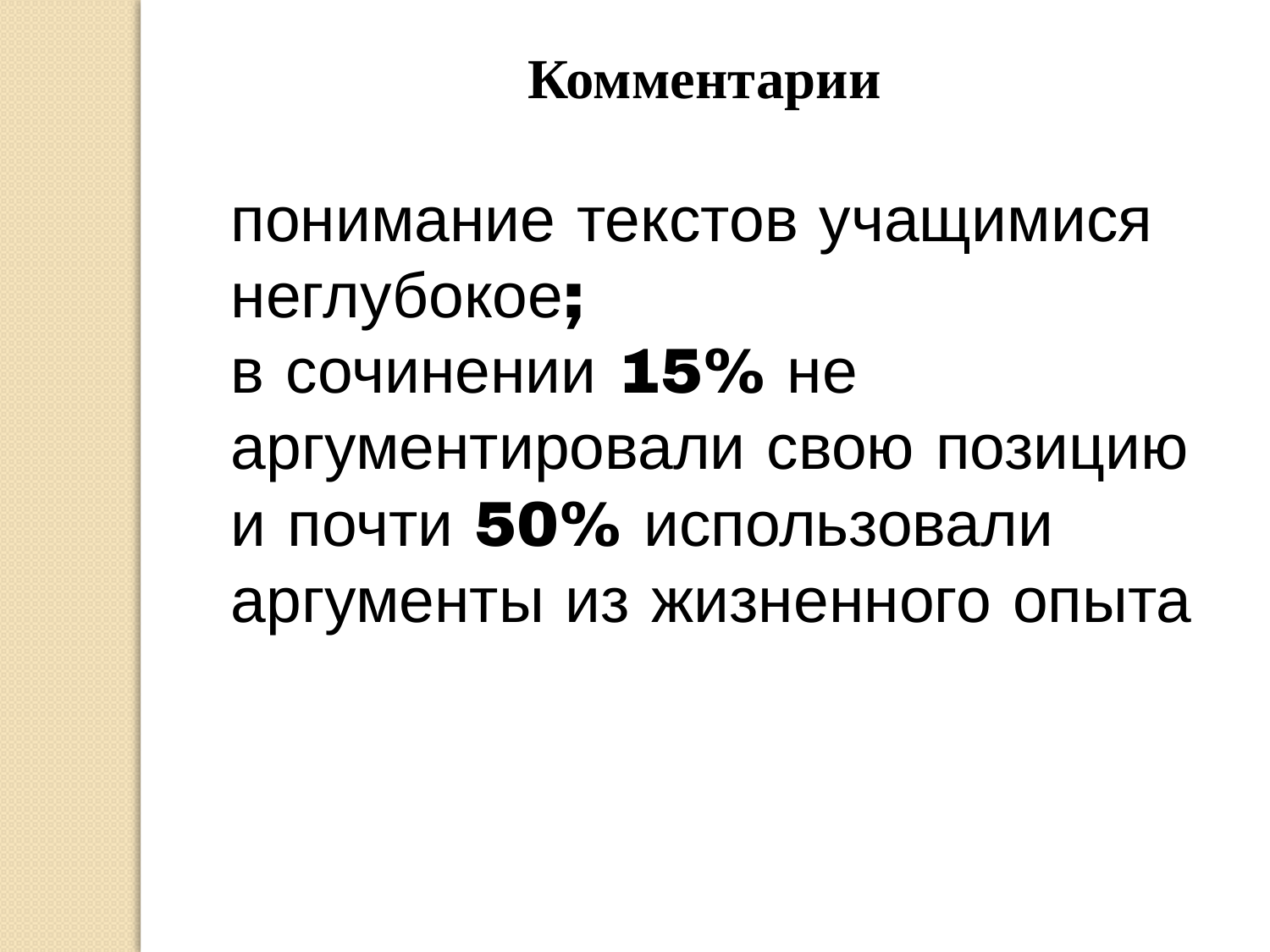

Комментарии

понимание текстов учащимися неглубокое;
в сочинении 15% не аргументировали свою позицию и почти 50% использовали аргументы из жизненного опыта